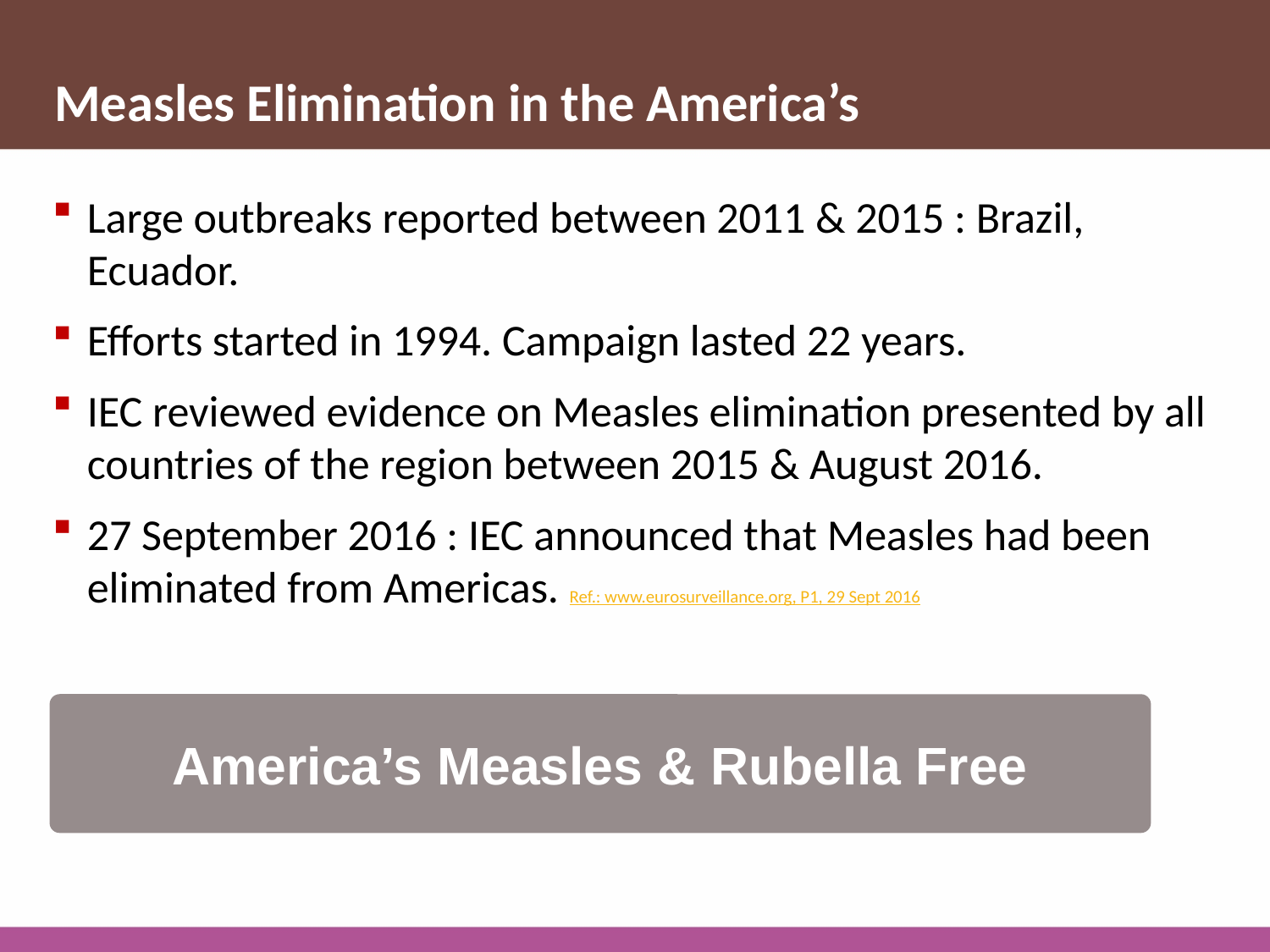

Measles Elimination in the America’s
Large outbreaks reported between 2011 & 2015 : Brazil, Ecuador.
Efforts started in 1994. Campaign lasted 22 years.
IEC reviewed evidence on Measles elimination presented by all countries of the region between 2015 & August 2016.
27 September 2016 : IEC announced that Measles had been eliminated from Americas. Ref.: www.eurosurveillance.org, P1, 29 Sept 2016
America’s Measles & Rubella Free